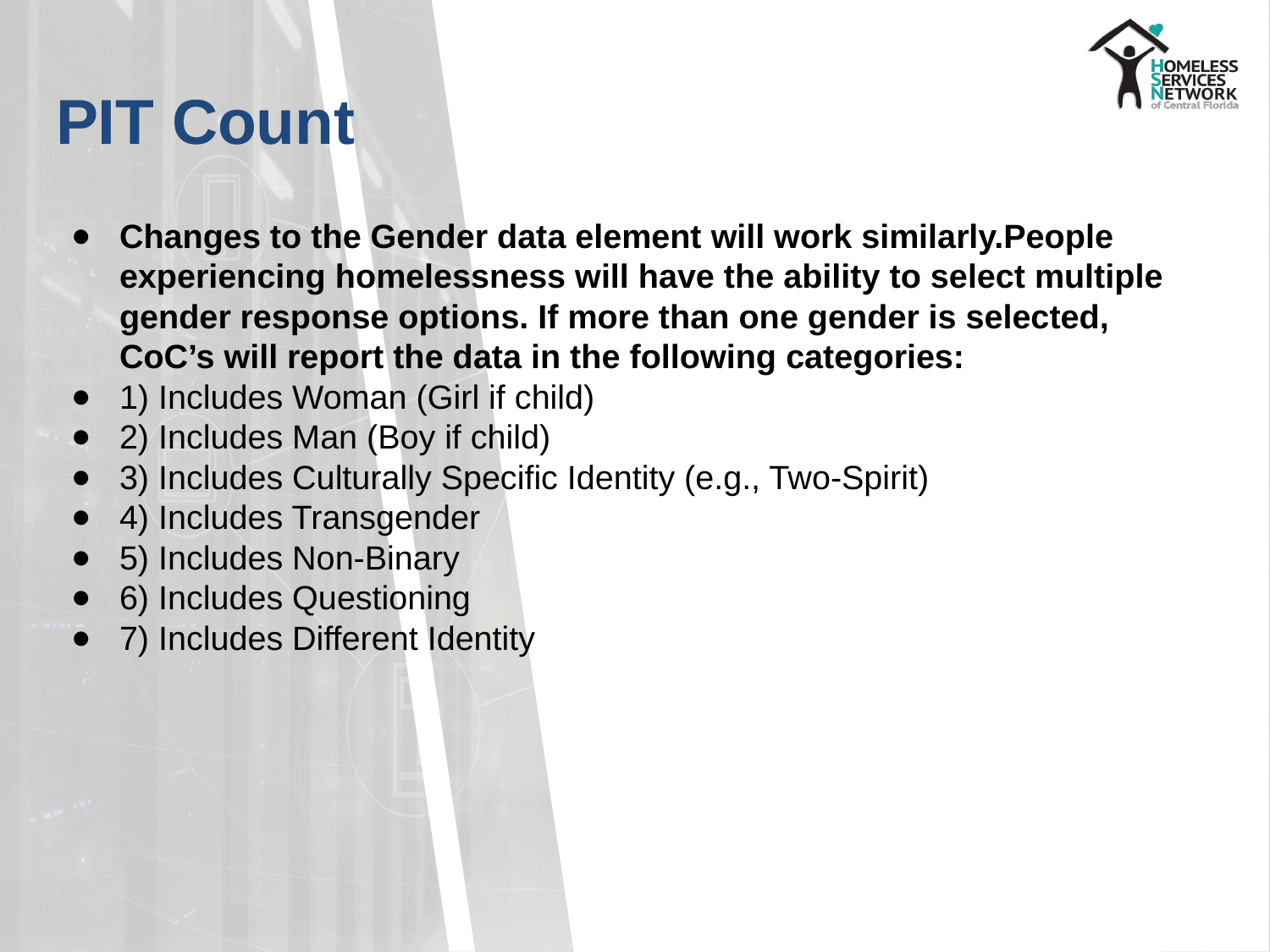

# PIT Count
Changes to the Gender data element will work similarly.People experiencing homelessness will have the ability to select multiple gender response options. If more than one gender is selected, CoC’s will report the data in the following categories:
1) Includes Woman (Girl if child)
2) Includes Man (Boy if child)
3) Includes Culturally Specific Identity (e.g., Two-Spirit)
4) Includes Transgender
5) Includes Non-Binary
6) Includes Questioning
7) Includes Different Identity